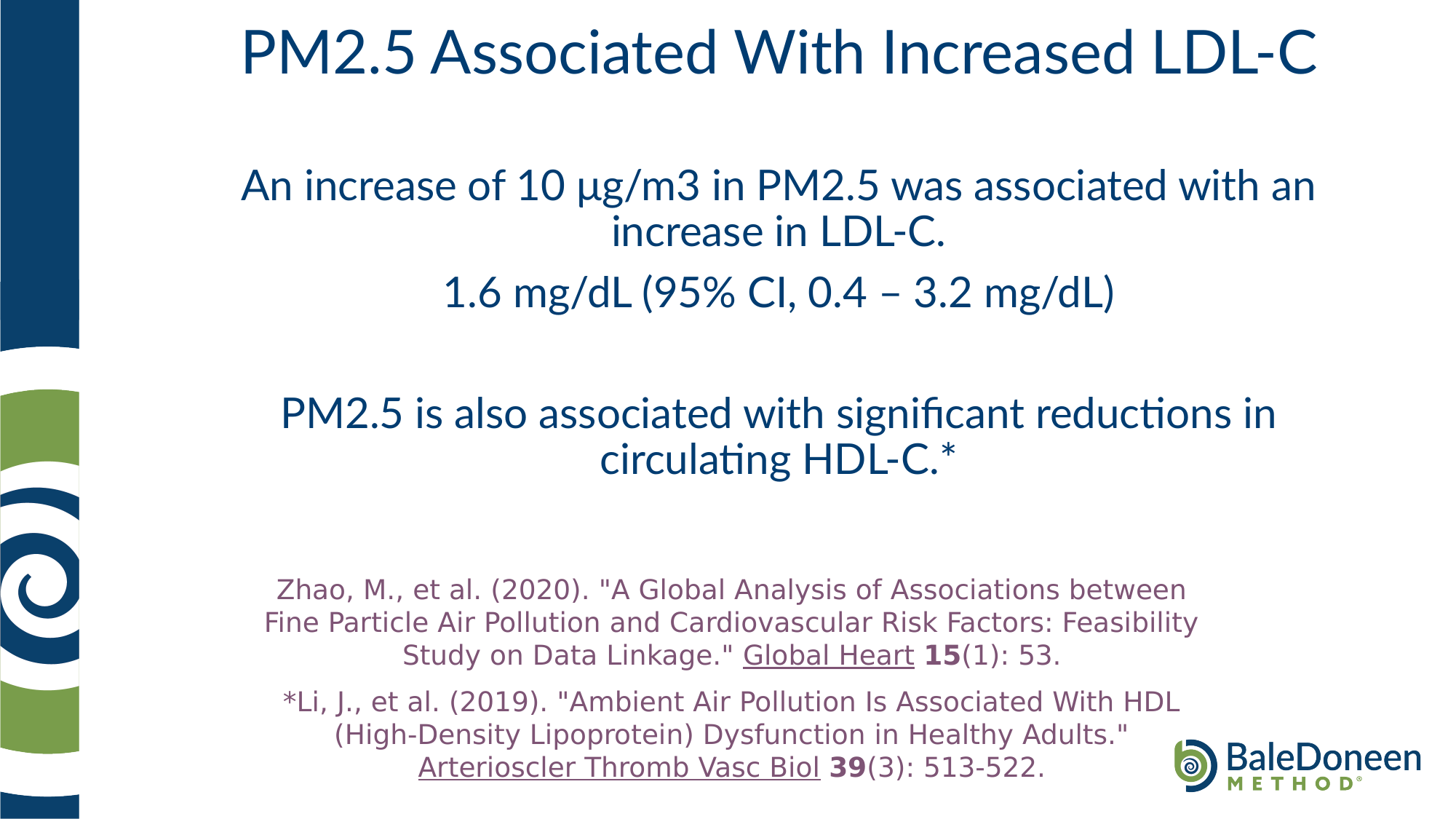

# PM2.5 Associated With Increased LDL-C
An increase of 10 μg/m3 in PM2.5 was associated with an increase in LDL-C.
1.6 mg/dL (95% CI, 0.4 – 3.2 mg/dL)

PM2.5 is also associated with significant reductions in circulating HDL-C.*

Zhao, M., et al. (2020). "A Global Analysis of Associations between Fine Particle Air Pollution and Cardiovascular Risk Factors: Feasibility Study on Data Linkage." Global Heart 15(1): 53.
*Li, J., et al. (2019). "Ambient Air Pollution Is Associated With HDL (High-Density Lipoprotein) Dysfunction in Healthy Adults." Arterioscler Thromb Vasc Biol 39(3): 513-522.